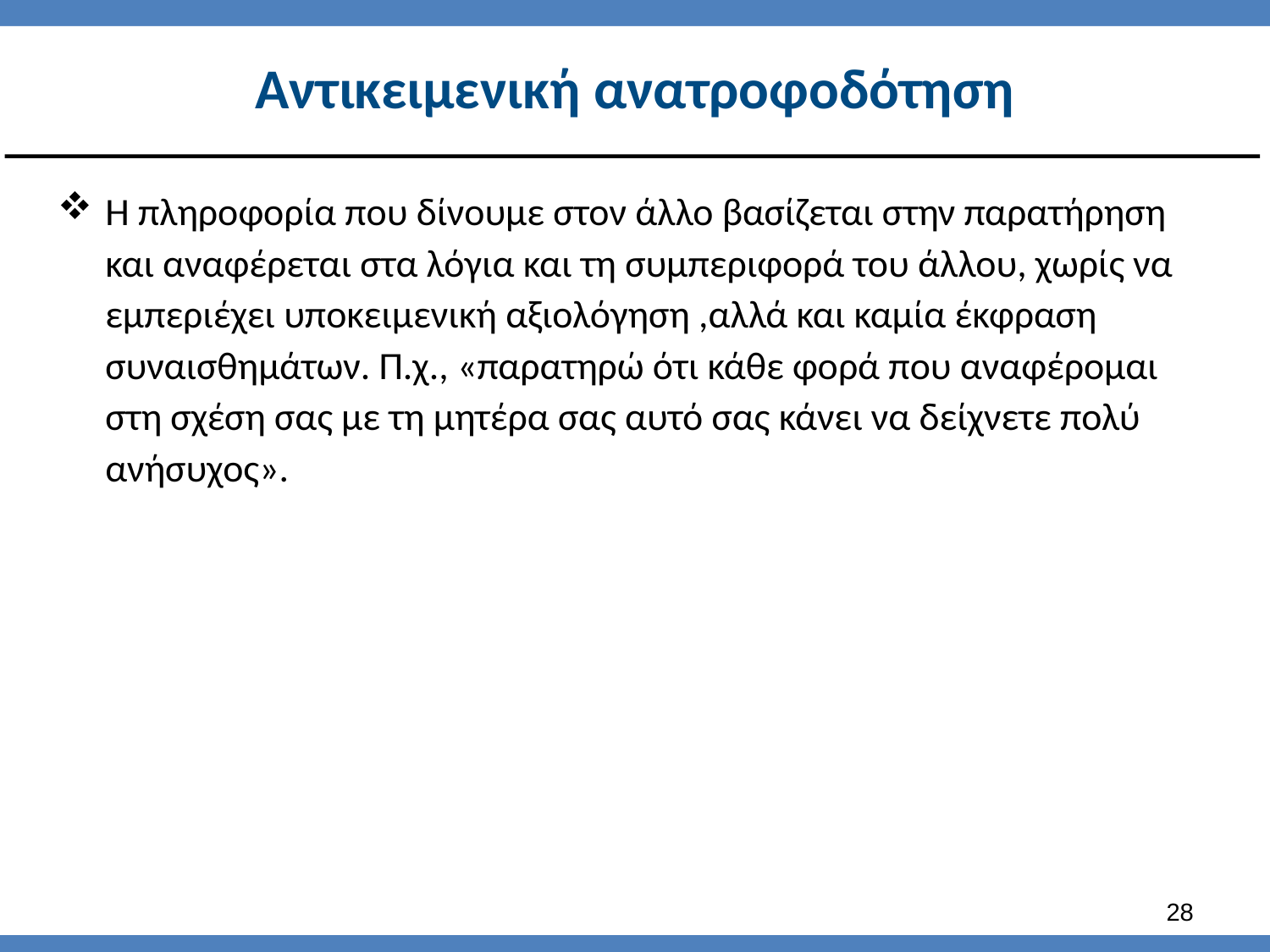

# Αντικειμενική ανατροφοδότηση
Η πληροφορία που δίνουμε στον άλλο βασίζεται στην παρατήρηση και αναφέρεται στα λόγια και τη συμπεριφορά του άλλου, χωρίς να εμπεριέχει υποκειμενική αξιολόγηση ,αλλά και καμία έκφραση συναισθημάτων. Π.χ., «παρατηρώ ότι κάθε φορά που αναφέρομαι στη σχέση σας με τη μητέρα σας αυτό σας κάνει να δείχνετε πολύ ανήσυχος».

28